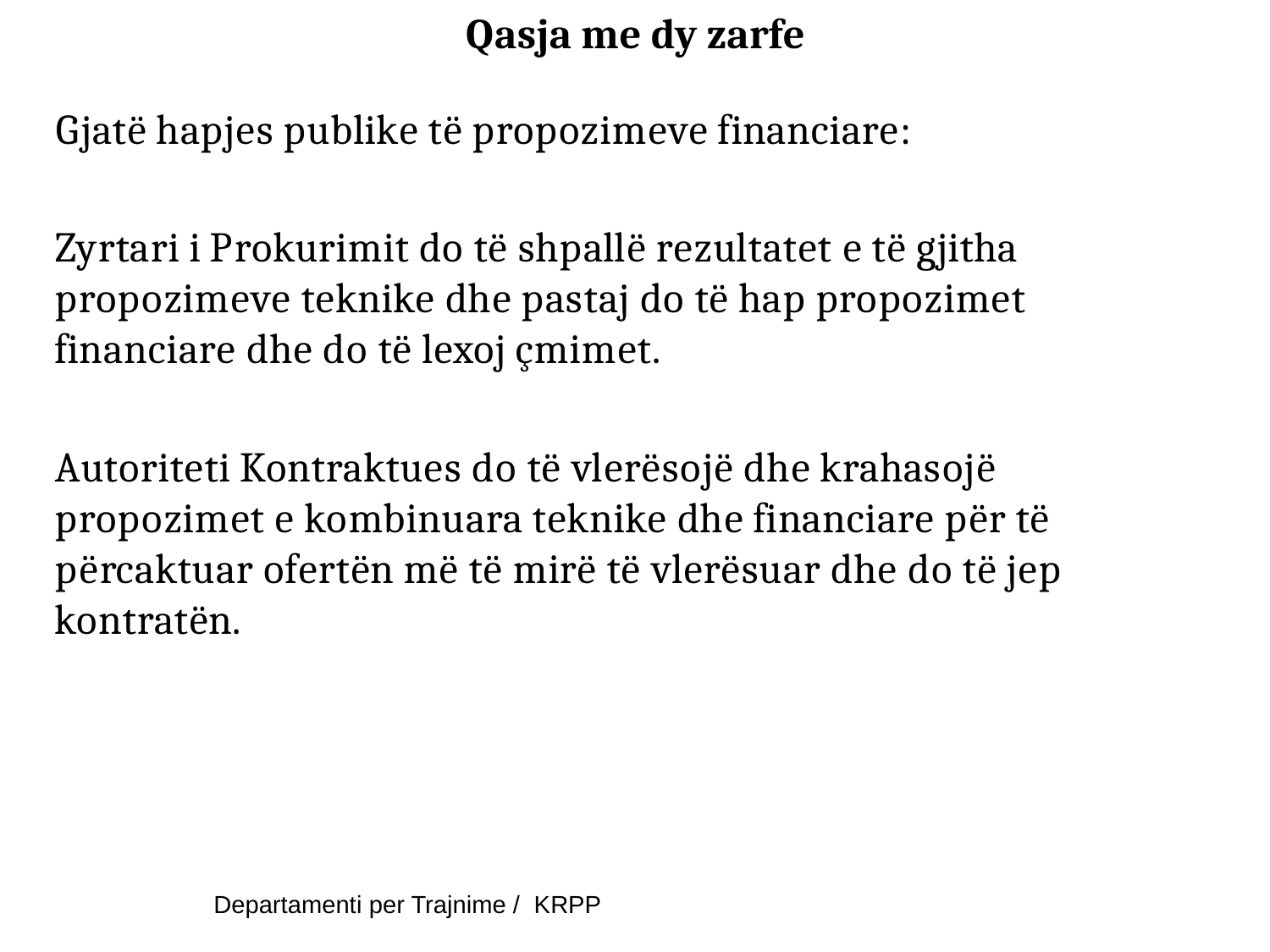

# Qasja me dy zarfe
Gjatë hapjes publike të propozimeve financiare:

Zyrtari i Prokurimit do të shpallë rezultatet e të gjitha propozimeve teknike dhe pastaj do të hap propozimet financiare dhe do të lexoj çmimet.

Autoriteti Kontraktues do të vlerësojë dhe krahasojë propozimet e kombinuara teknike dhe financiare për të përcaktuar ofertën më të mirë të vlerësuar dhe do të jep kontratën.

Departamenti per Trajnime /  KRPP